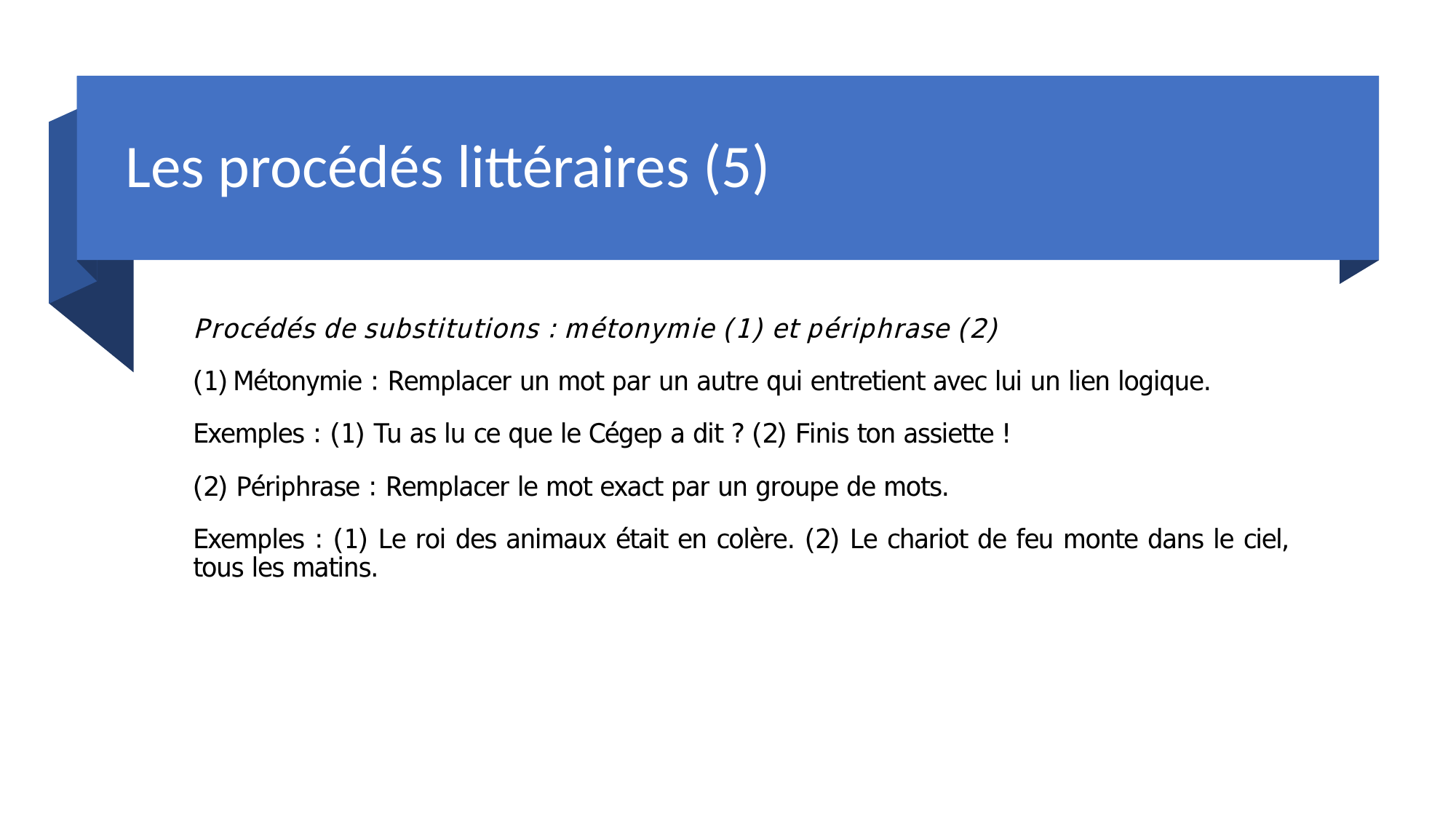

# Les procédés littéraires (5)

Procédés de substitutions : métonymie (1) et périphrase (2)
Métonymie : Remplacer un mot par un autre qui entretient avec lui un lien logique.
Exemples : (1) Tu as lu ce que le Cégep a dit ? (2) Finis ton assiette !
(2) Périphrase : Remplacer le mot exact par un groupe de mots.
Exemples : (1) Le roi des animaux était en colère. (2) Le chariot de feu monte dans le ciel, tous les matins.